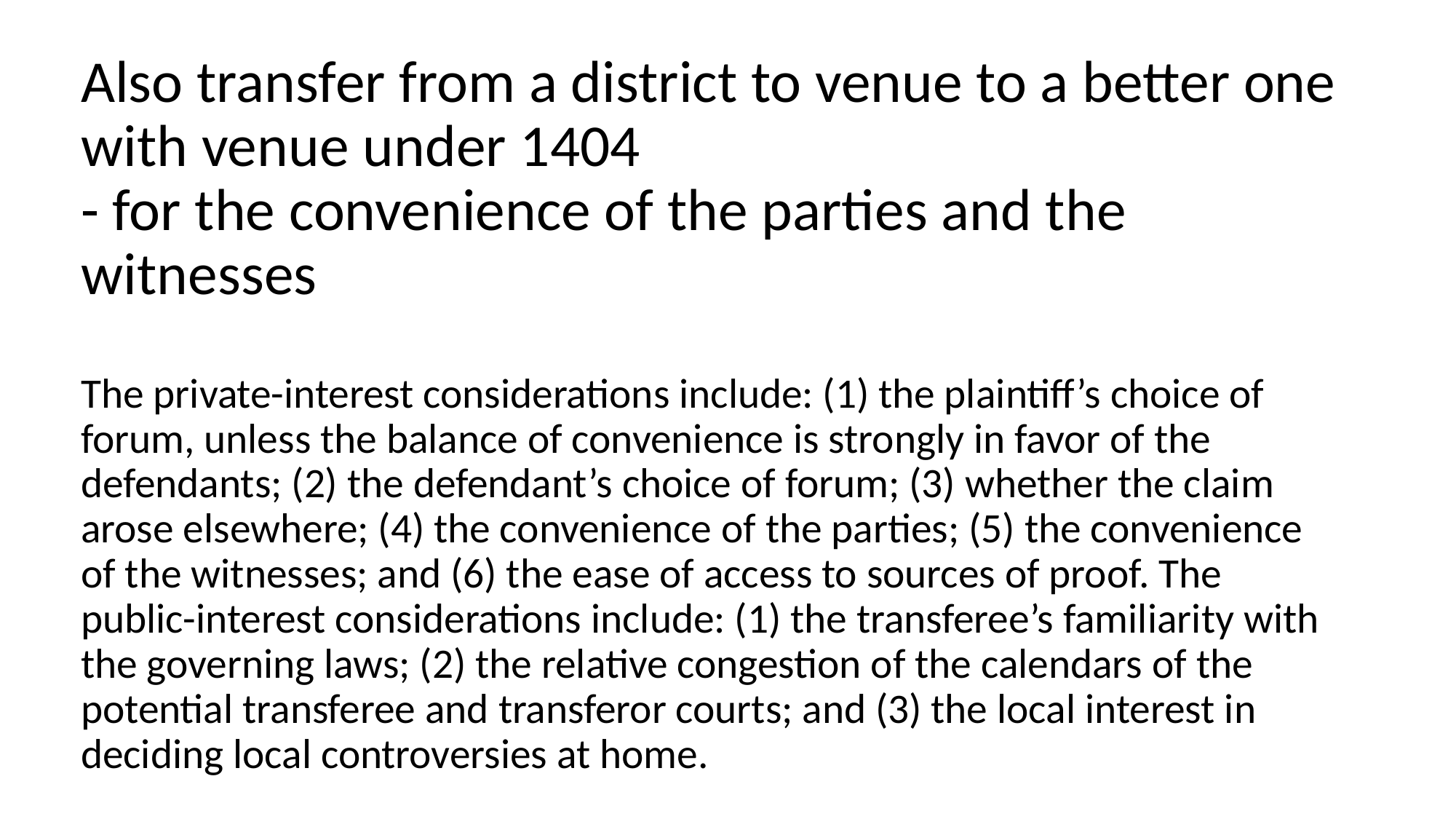

# Also transfer from a district to venue to a better one with venue under 1404 - for the convenience of the parties and the witnesses The private-interest considerations include: (1) the plaintiff’s choice of forum, unless the balance of convenience is strongly in favor of the defendants; (2) the defendant’s choice of forum; (3) whether the claim arose elsewhere; (4) the convenience of the parties; (5) the convenience of the witnesses; and (6) the ease of access to sources of proof. The public-interest considerations include: (1) the transferee’s familiarity with the governing laws; (2) the relative congestion of the calendars of the potential transferee and transferor courts; and (3) the local interest in deciding local controversies at home.